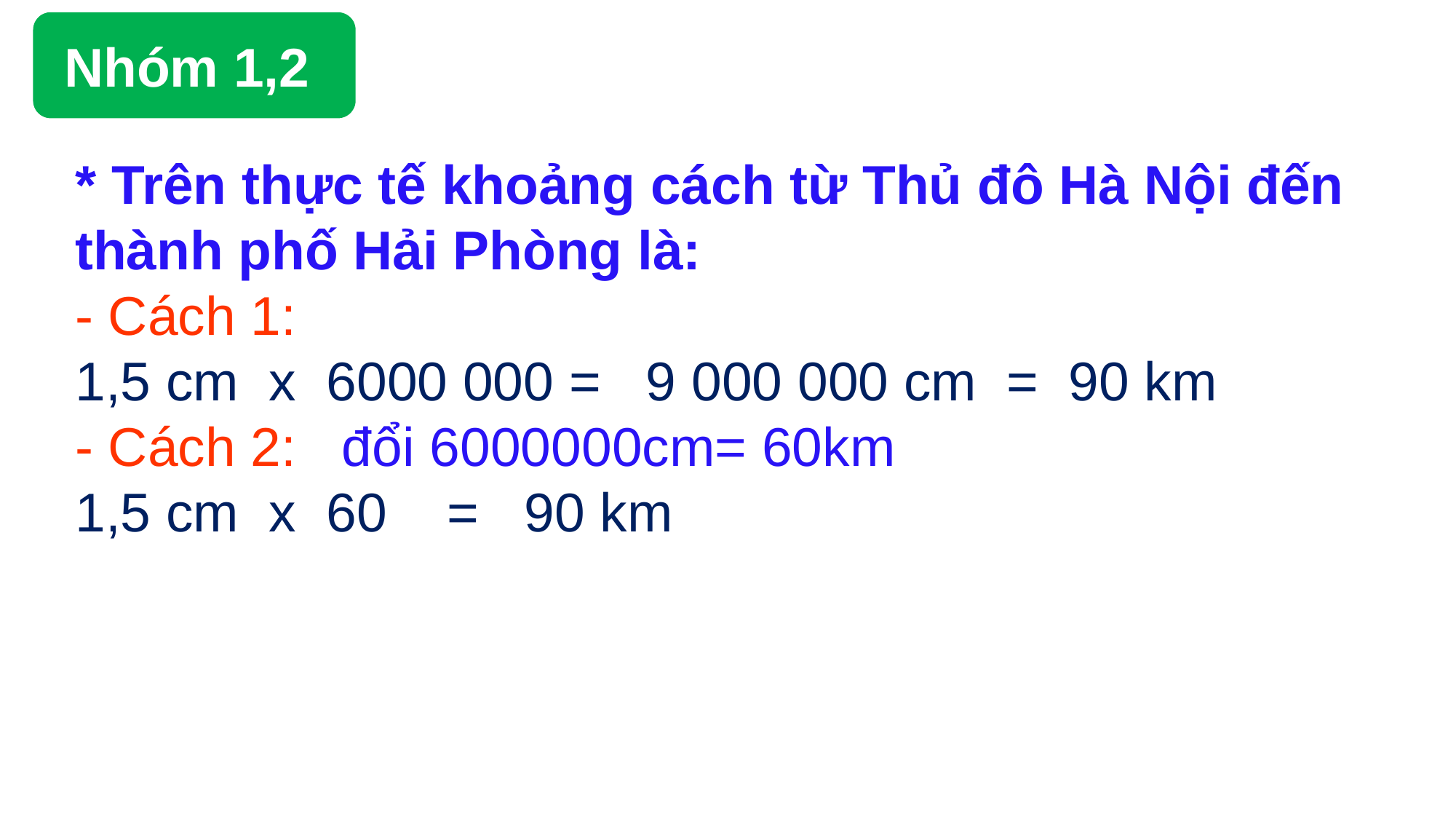

Nhóm 1,2
* Trên thực tế khoảng cách từ Thủ đô Hà Nội đến thành phố Hải Phòng là:
- Cách 1:
1,5 cm  x  6000 000 =   9 000 000 cm  =  90 km
- Cách 2:   đổi 6000000cm= 60km
1,5 cm  x  60    =   90 km